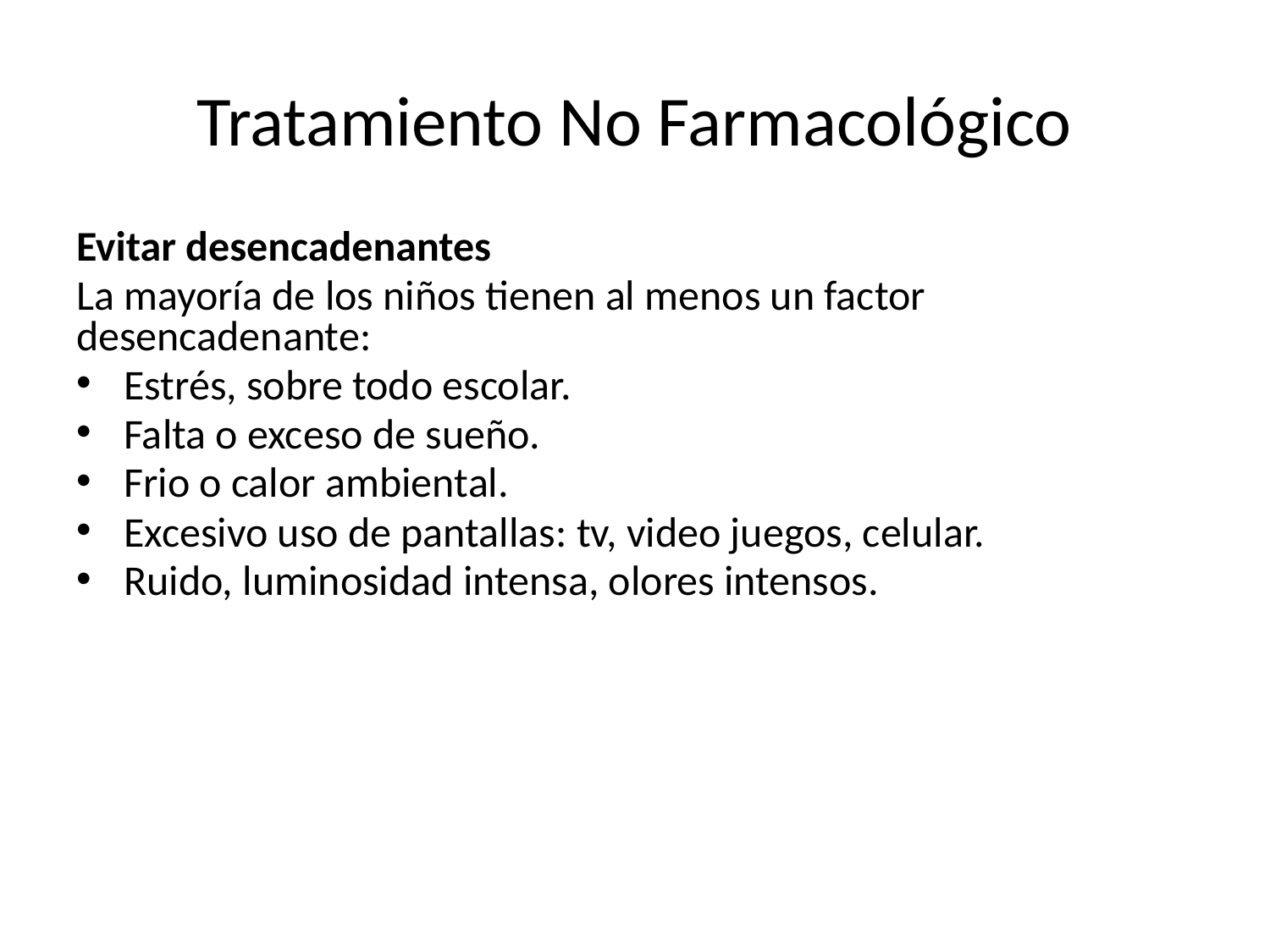

# Tratamiento No Farmacológico
Evitar desencadenantes
La mayoría de los niños tienen al menos un factor desencadenante:
Estrés, sobre todo escolar.
Falta o exceso de sueño.
Frio o calor ambiental.
Excesivo uso de pantallas: tv, video juegos, celular.
Ruido, luminosidad intensa, olores intensos.